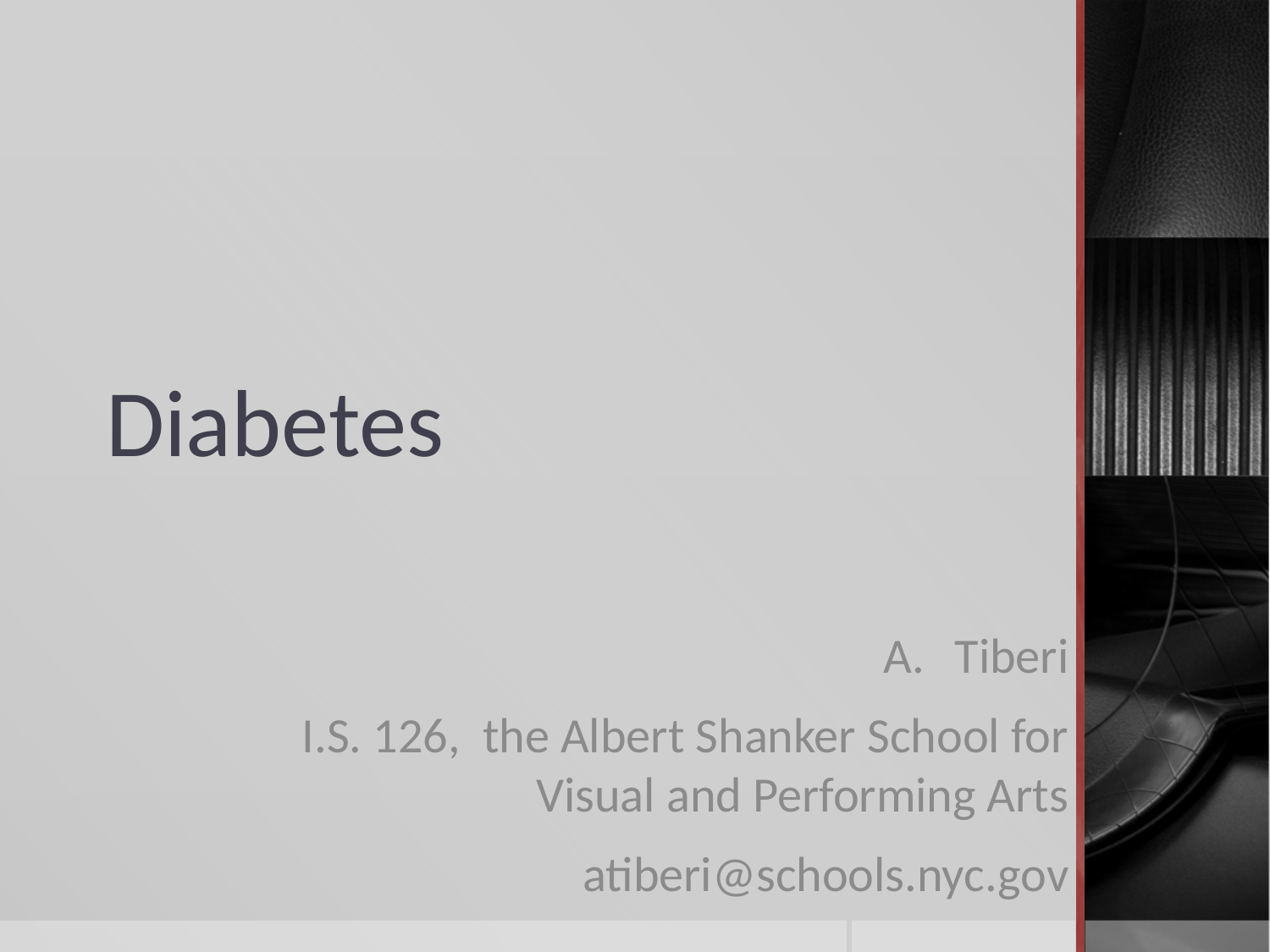

# Diabetes
Tiberi
I.S. 126,  the Albert Shanker School for Visual and Performing Arts
atiberi@schools.nyc.gov